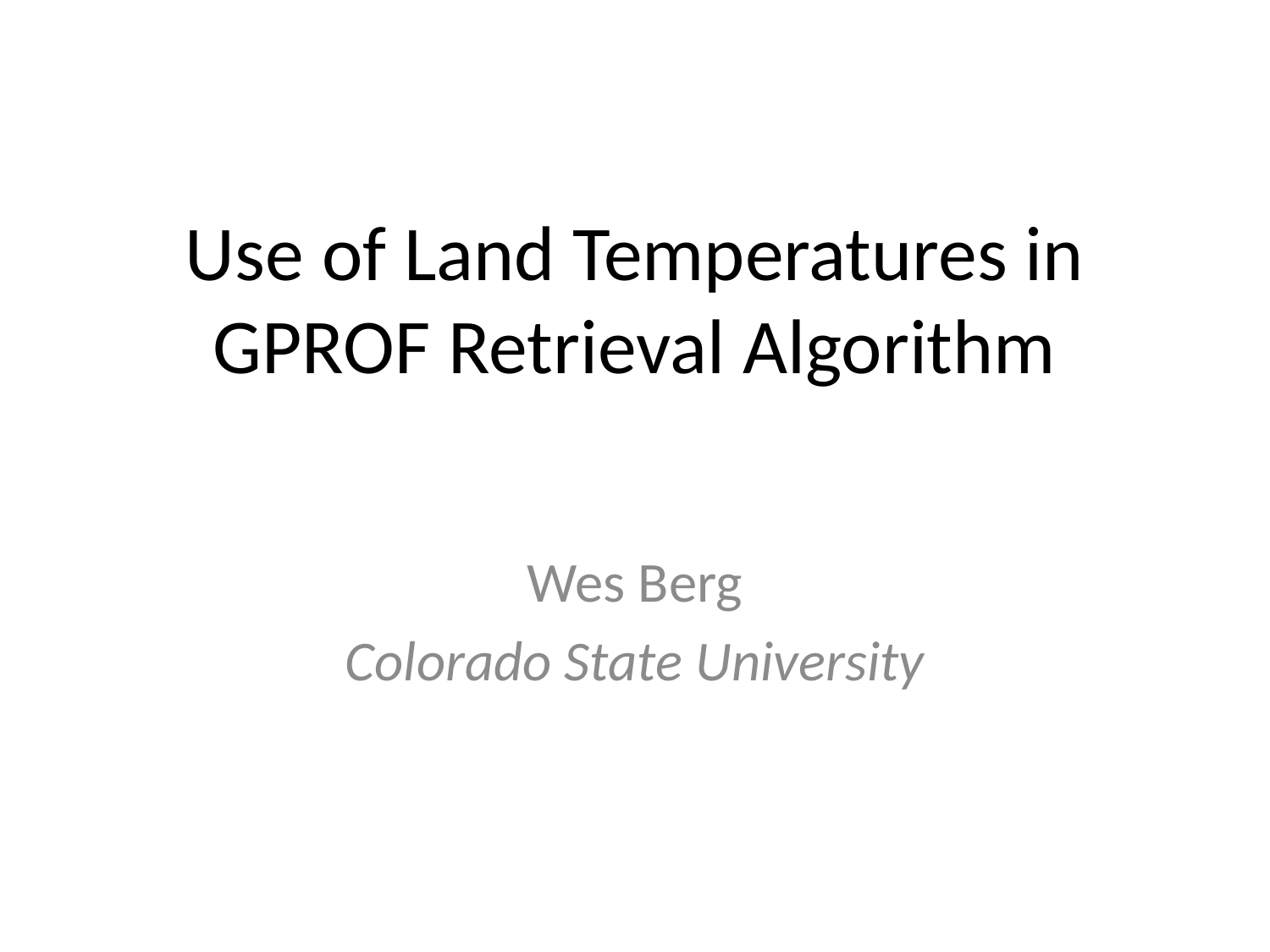

# Use of Land Temperatures in GPROF Retrieval Algorithm
Wes Berg
Colorado State University